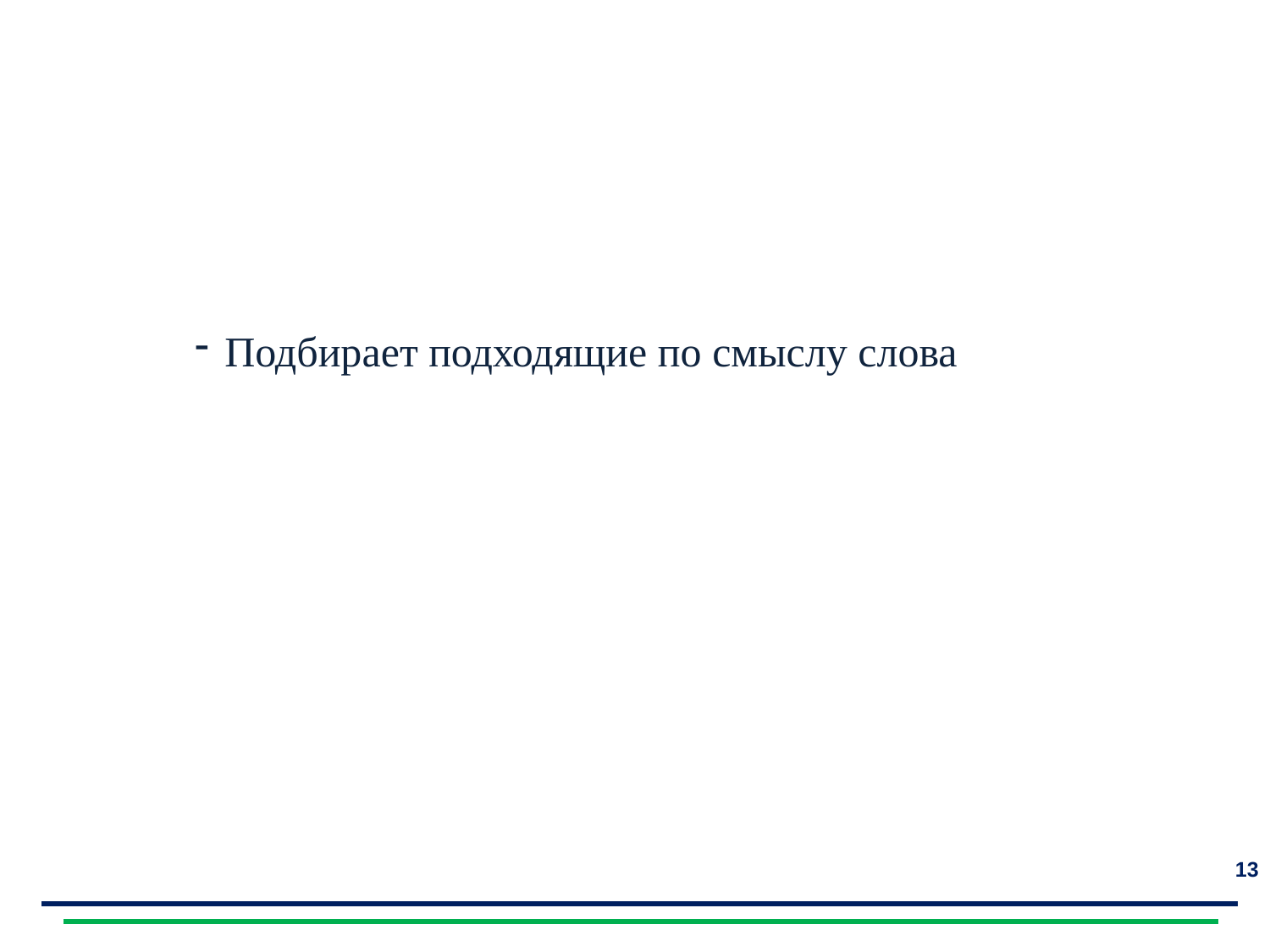

дескриптор

Подбирает подходящие по смыслу слова

13